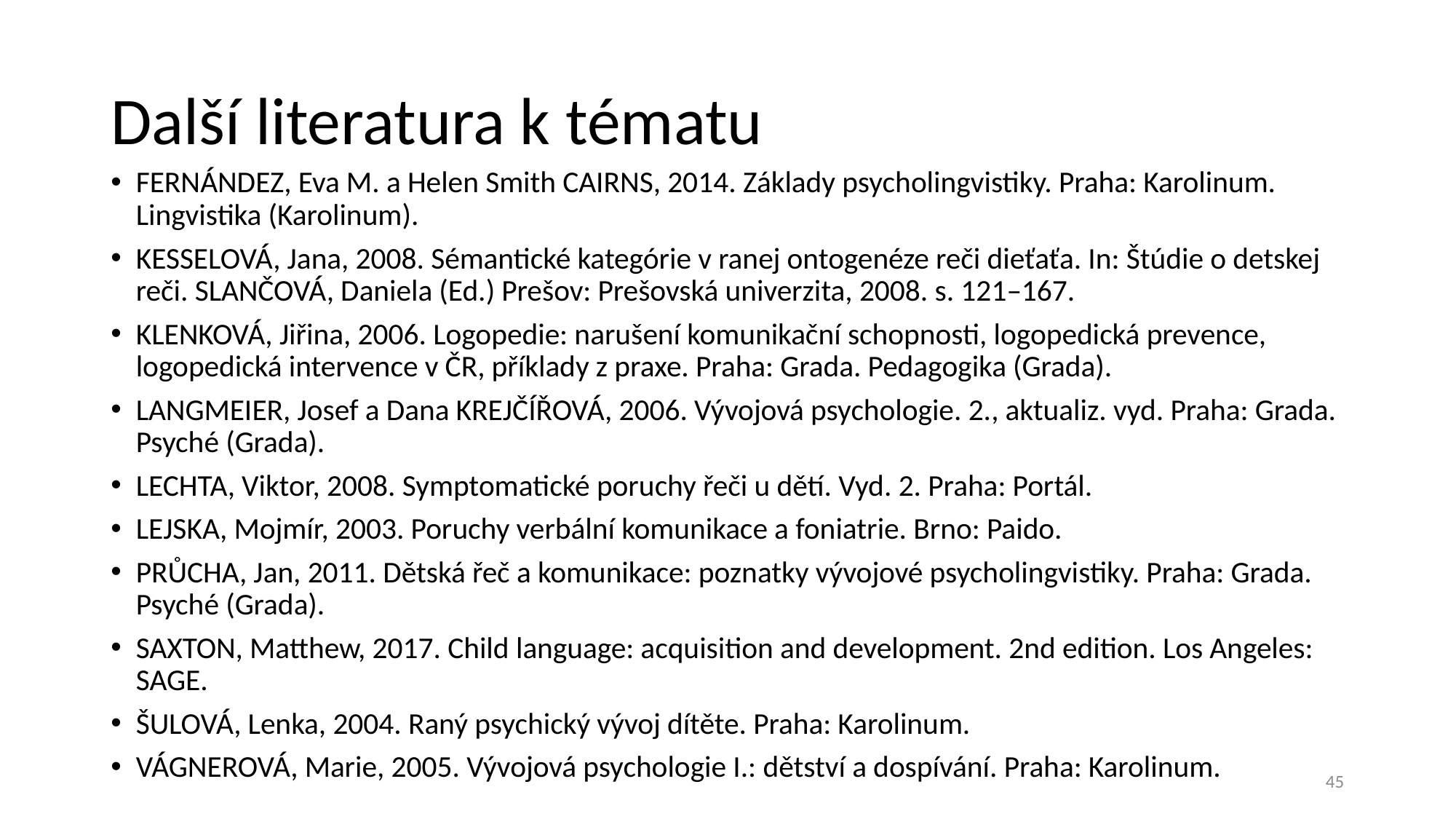

# Další literatura k tématu
FERNÁNDEZ, Eva M. a Helen Smith CAIRNS, 2014. Základy psycholingvistiky. Praha: Karolinum. Lingvistika (Karolinum).
KESSELOVÁ, Jana, 2008. Sémantické kategórie v ranej ontogenéze reči dieťaťa. In: Štúdie o detskej reči. SLANČOVÁ, Daniela (Ed.) Prešov: Prešovská univerzita, 2008. s. 121–167.
KLENKOVÁ, Jiřina, 2006. Logopedie: narušení komunikační schopnosti, logopedická prevence, logopedická intervence v ČR, příklady z praxe. Praha: Grada. Pedagogika (Grada).
LANGMEIER, Josef a Dana KREJČÍŘOVÁ, 2006. Vývojová psychologie. 2., aktualiz. vyd. Praha: Grada. Psyché (Grada).
LECHTA, Viktor, 2008. Symptomatické poruchy řeči u dětí. Vyd. 2. Praha: Portál.
LEJSKA, Mojmír, 2003. Poruchy verbální komunikace a foniatrie. Brno: Paido.
PRŮCHA, Jan, 2011. Dětská řeč a komunikace: poznatky vývojové psycholingvistiky. Praha: Grada. Psyché (Grada).
SAXTON, Matthew, 2017. Child language: acquisition and development. 2nd edition. Los Angeles: SAGE.
ŠULOVÁ, Lenka, 2004. Raný psychický vývoj dítěte. Praha: Karolinum.
VÁGNEROVÁ, Marie, 2005. Vývojová psychologie I.: dětství a dospívání. Praha: Karolinum.

45